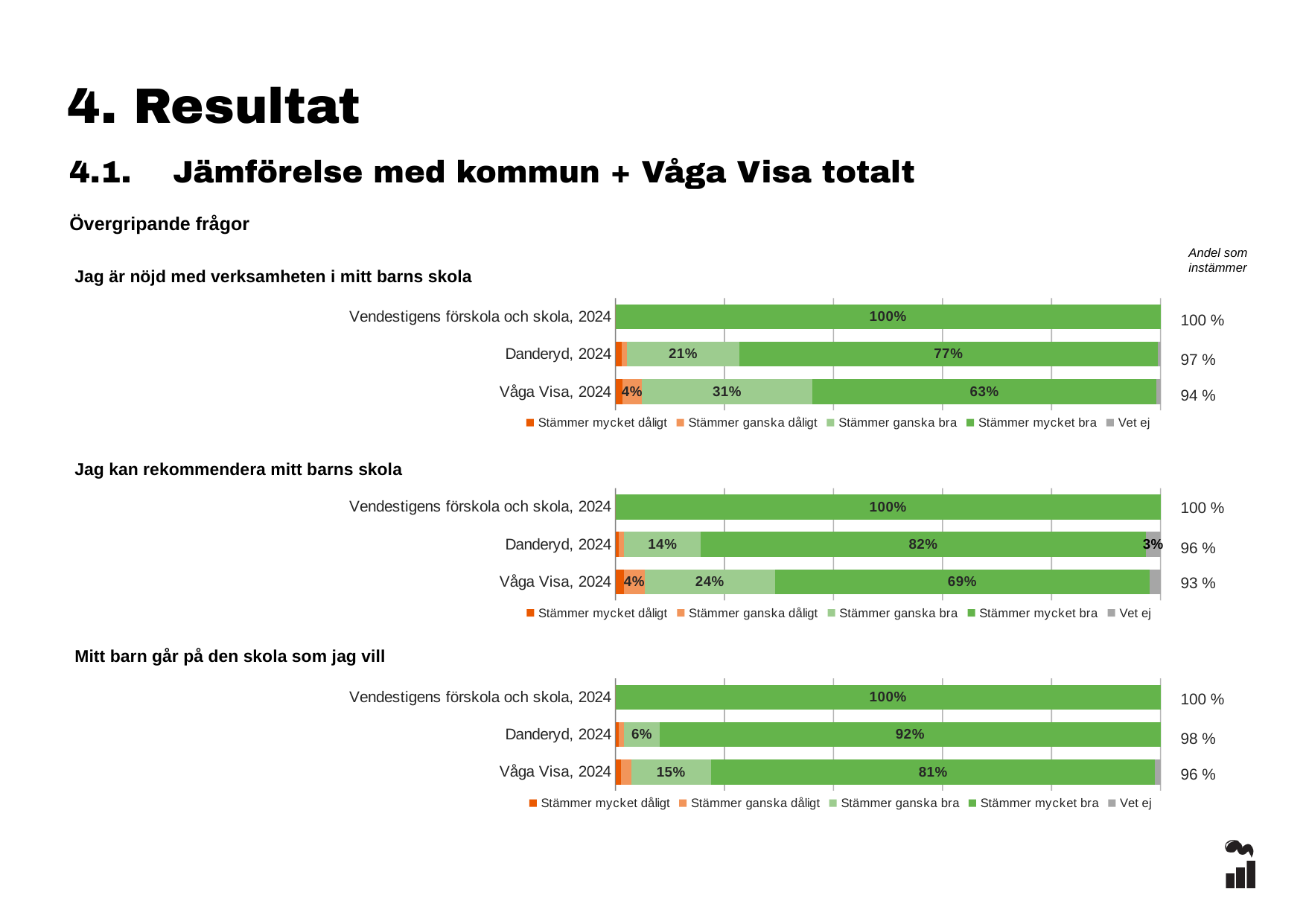

4. Resultat
4.1.    Jämförelse med kommun + Våga Visa totalt
Övergripande frågor
Andel som instämmer

### Chart

| Category | Stämmer mycket dåligt | Stämmer ganska dåligt | Stämmer ganska bra | Stämmer mycket bra | Vet ej |
|---|---|---|---|---|---|
| Vendestigens förskola och skola, 2024 | 0.0 | 0.0 | 0.0 | 1.0 | 0.0 |
| Danderyd, 2024 | 0.0108 | 0.0108 | 0.2054 | 0.7676 | 0.0054 |
| Våga Visa, 2024 | 0.0127 | 0.0358 | 0.3128 | 0.6312 | 0.0075 |
Jag är nöjd med verksamheten i mitt barns skola
100 %
97 %
94 %

### Chart

| Category | Stämmer mycket dåligt | Stämmer ganska dåligt | Stämmer ganska bra | Stämmer mycket bra | Vet ej |
|---|---|---|---|---|---|
| Vendestigens förskola och skola, 2024 | 0.0 | 0.0 | 0.0 | 1.0 | 0.0 |
| Danderyd, 2024 | 0.0054 | 0.0108 | 0.1405 | 0.8162 | 0.027 |
| Våga Visa, 2024 | 0.0151 | 0.0391 | 0.2383 | 0.6877 | 0.0198 |
Jag kan rekommendera mitt barns skola
100 %
96 %
93 %
Mitt barn går på den skola som jag vill

### Chart

| Category | Stämmer mycket dåligt | Stämmer ganska dåligt | Stämmer ganska bra | Stämmer mycket bra | Vet ej |
|---|---|---|---|---|---|
| Vendestigens förskola och skola, 2024 | 0.0 | 0.0 | 0.0 | 1.0 | 0.0 |
| Danderyd, 2024 | 0.0054 | 0.0108 | 0.0649 | 0.9189 | 0.0 |
| Våga Visa, 2024 | 0.0094 | 0.0193 | 0.147 | 0.8139 | 0.0104 |
100 %
98 %
96 %